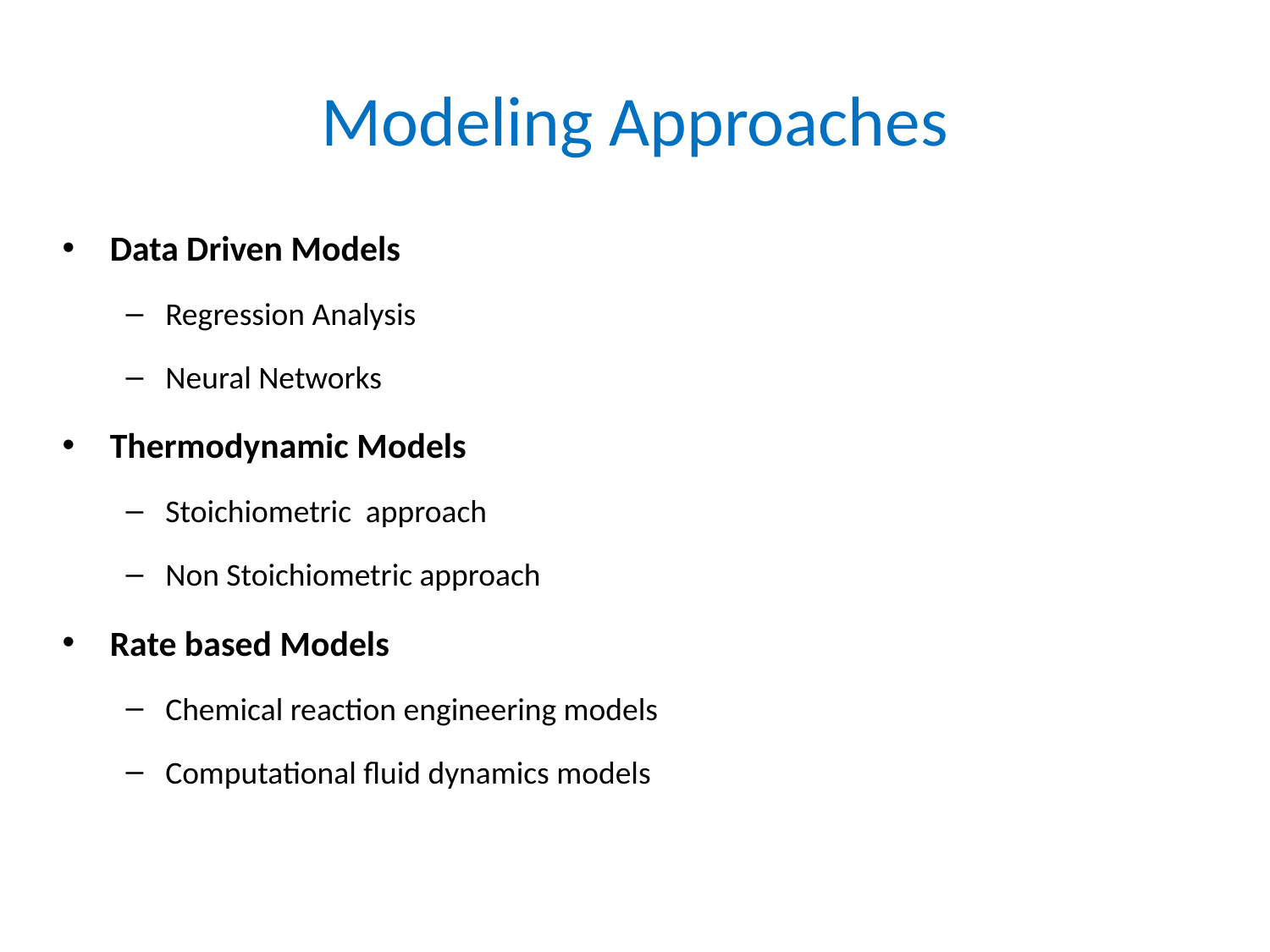

# Modeling Approaches
Data Driven Models
Regression Analysis
Neural Networks
Thermodynamic Models
Stoichiometric  approach
Non Stoichiometric approach
Rate based Models
Chemical reaction engineering models
Computational fluid dynamics models